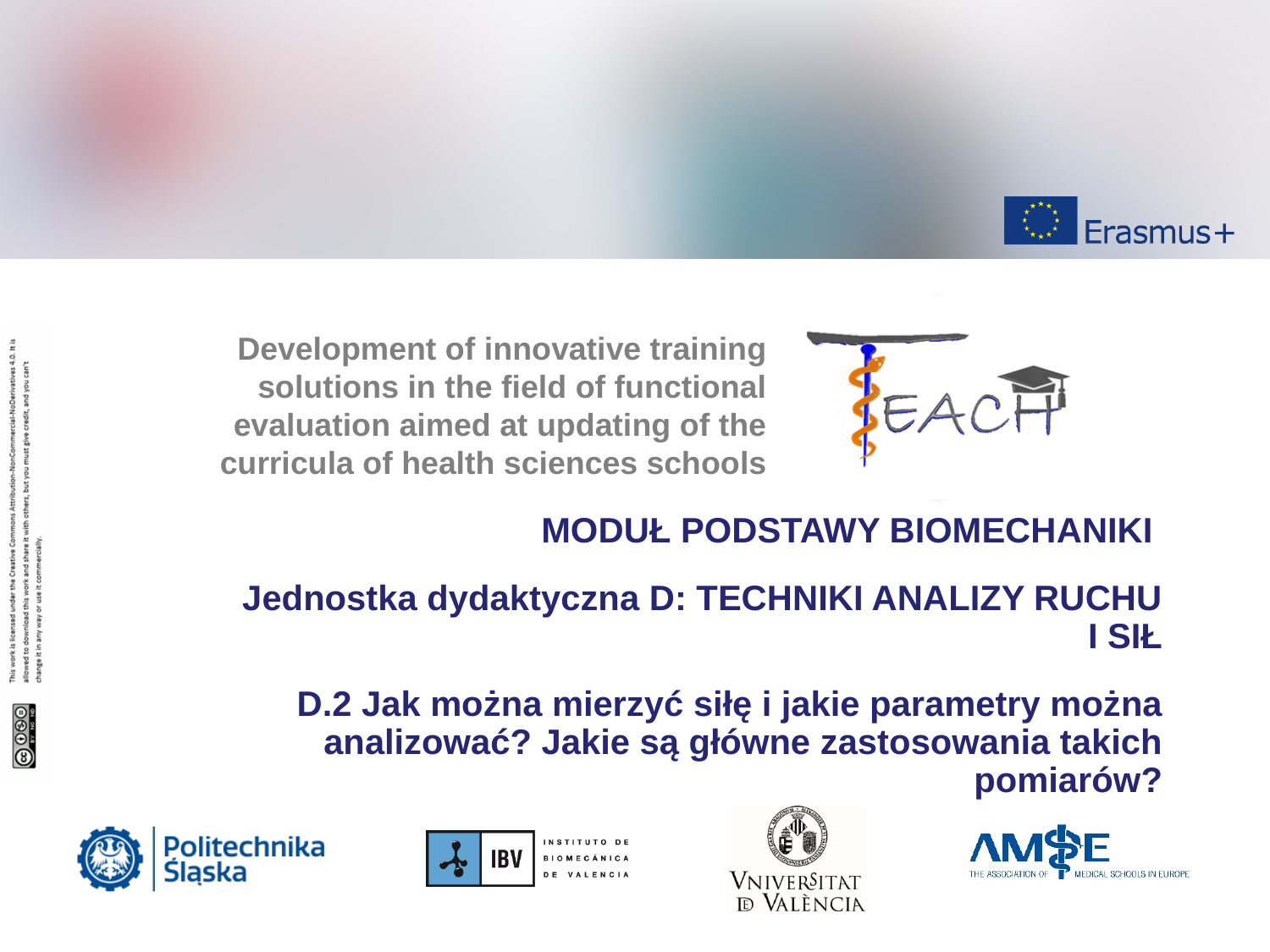

MODUŁ PODSTAWY BIOMECHANIKI
Jednostka dydaktyczna D: TECHNIKI ANALIZY RUCHU I SIŁ
D.2 Jak można mierzyć siłę i jakie parametry można analizować? Jakie są główne zastosowania takich pomiarów?